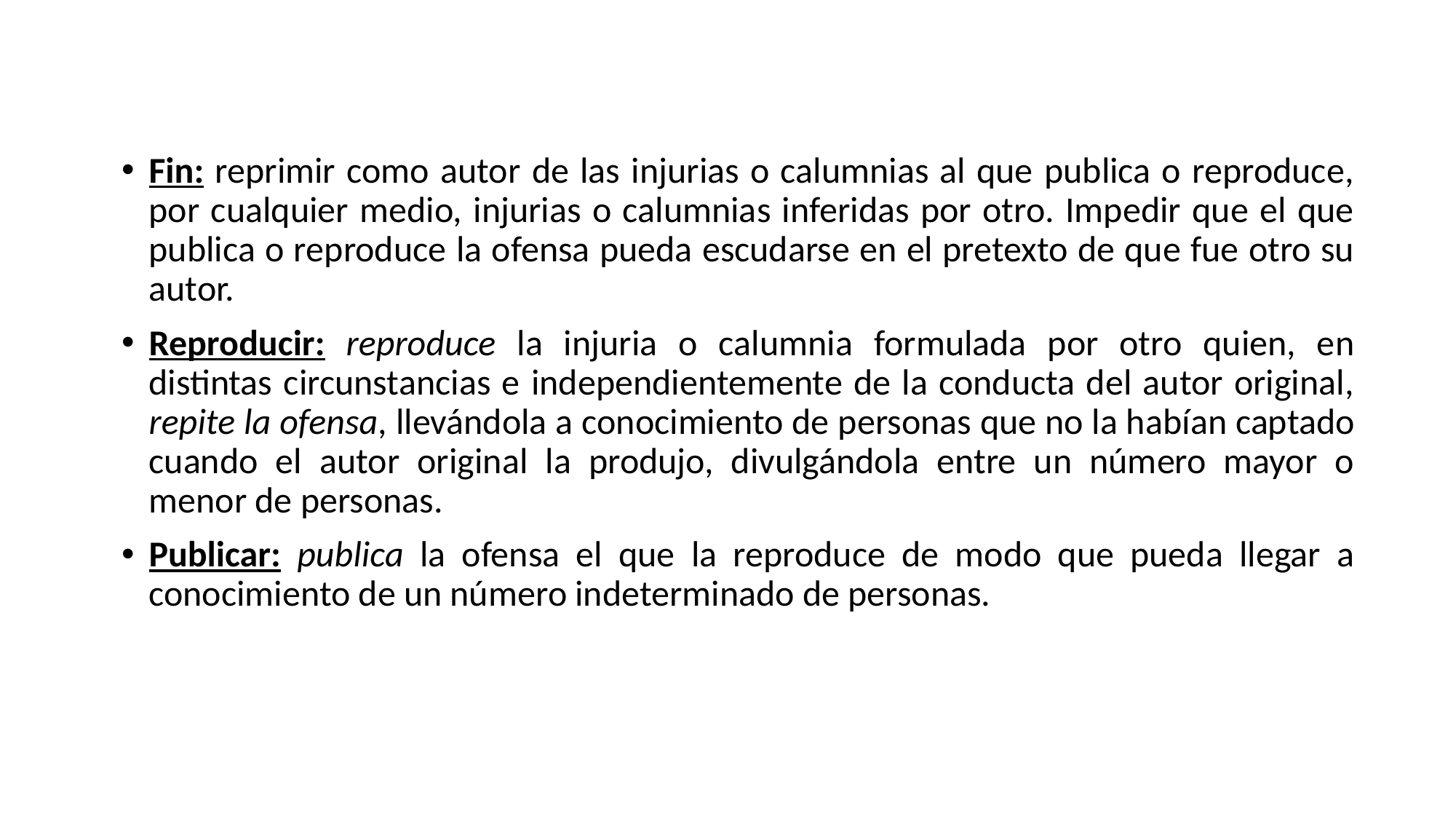

Fin: reprimir como autor de las injurias o calumnias al que publica o reproduce, por cualquier medio, injurias o calumnias inferidas por otro. Impedir que el que publica o reproduce la ofensa pueda escudarse en el pretexto de que fue otro su autor.
Reproducir: reproduce la injuria o calumnia formulada por otro quien, en distintas circunstancias e independientemente de la conducta del autor original, repite la ofensa, llevándola a conocimiento de personas que no la habían captado cuando el autor original la produjo, divulgándola entre un número mayor o menor de personas.
Publicar: publica la ofensa el que la reproduce de modo que pueda llegar a conocimiento de un número indeterminado de personas.